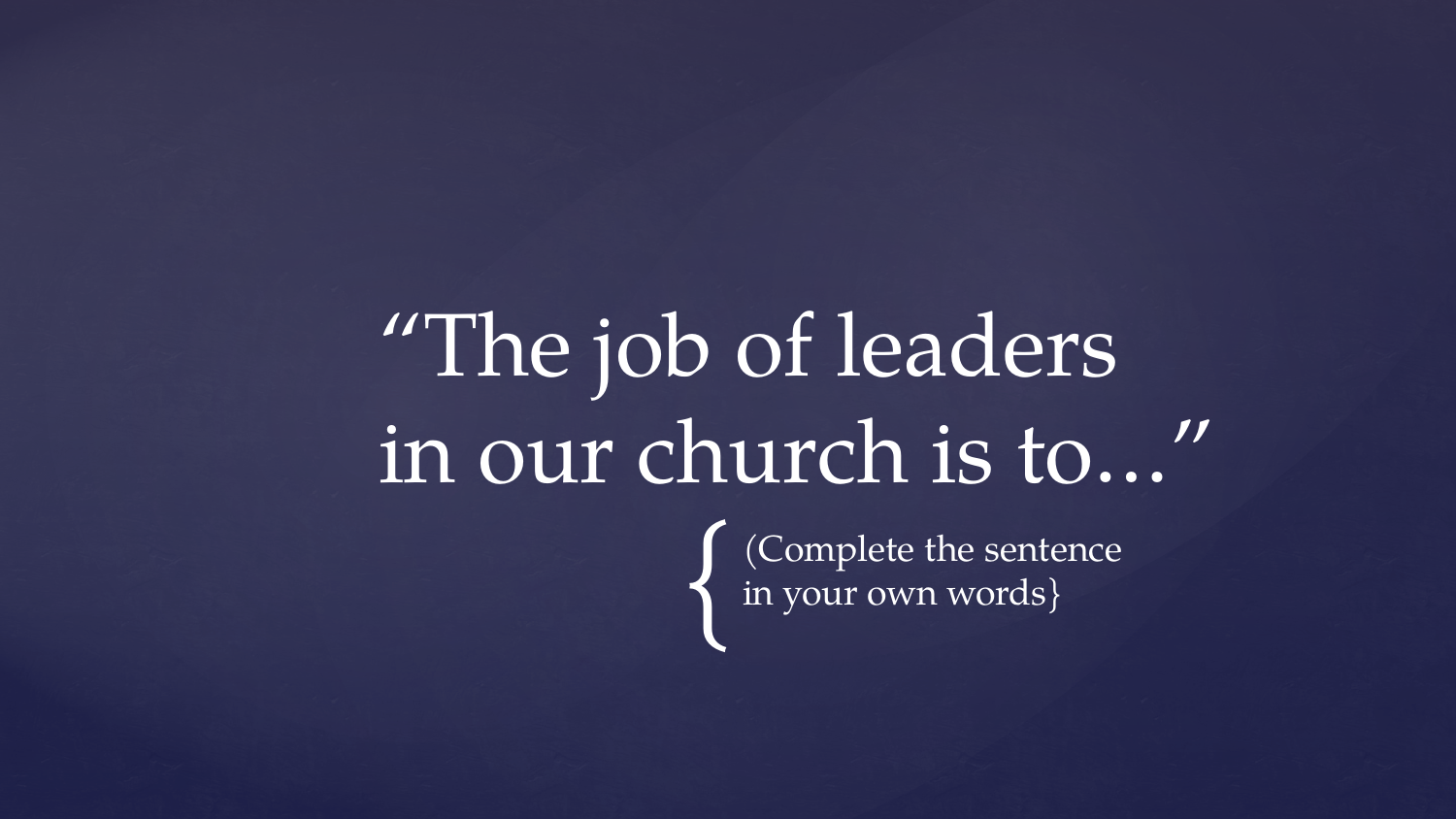

# “The job of leaders in our church is to…”
(Complete the sentence
in your own words}